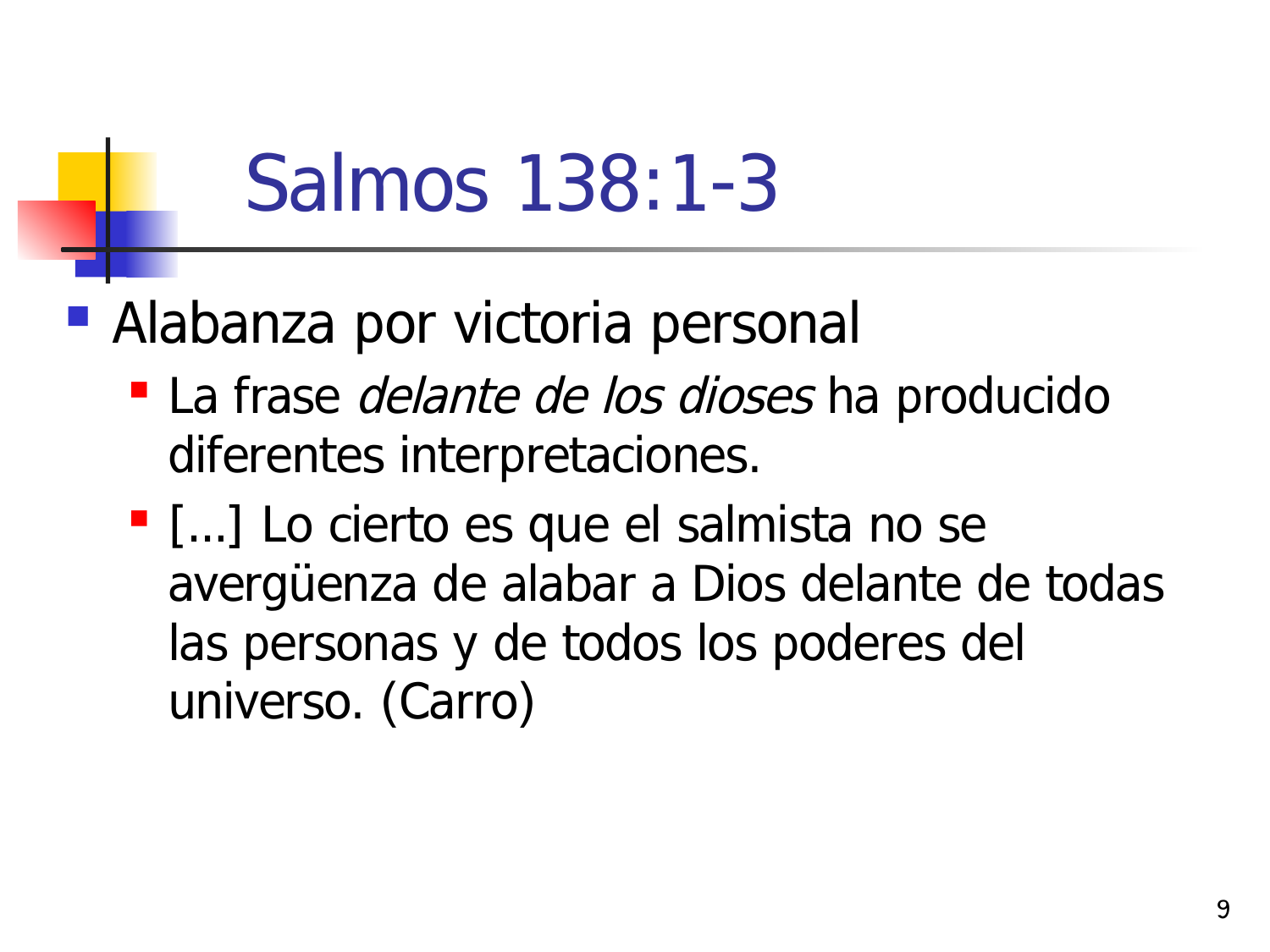

# Salmos 138:1-3
Alabanza por victoria personal
La frase delante de los dioses ha producido diferentes interpretaciones.
[…] Lo cierto es que el salmista no se avergüenza de alabar a Dios delante de todas las personas y de todos los poderes del universo. (Carro)

9